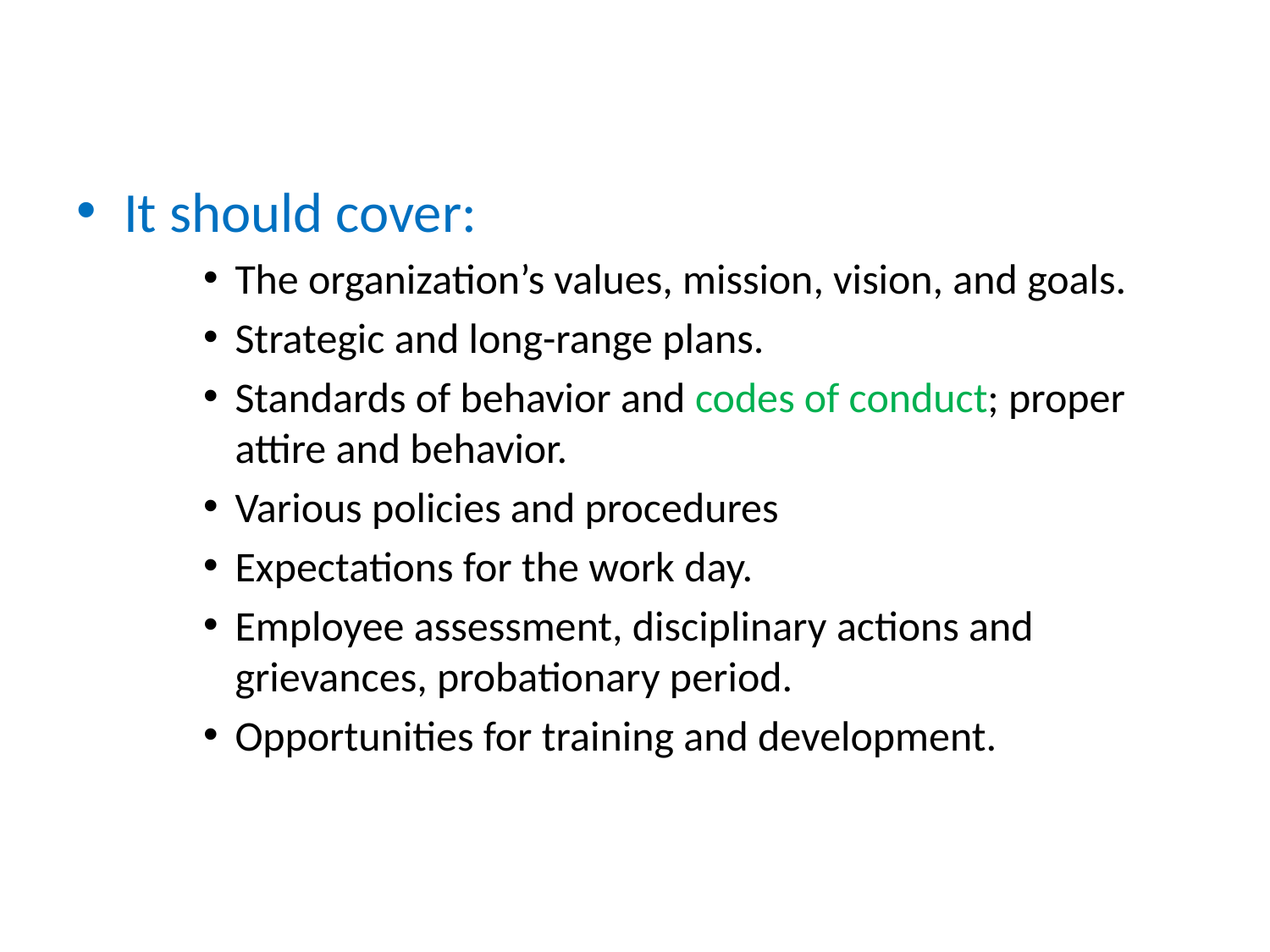

#
It should cover:
The organization’s values, mission, vision, and goals.
Strategic and long-range plans.
Standards of behavior and codes of conduct; proper attire and behavior.
Various policies and procedures
Expectations for the work day.
Employee assessment, disciplinary actions and grievances, probationary period.
Opportunities for training and development.